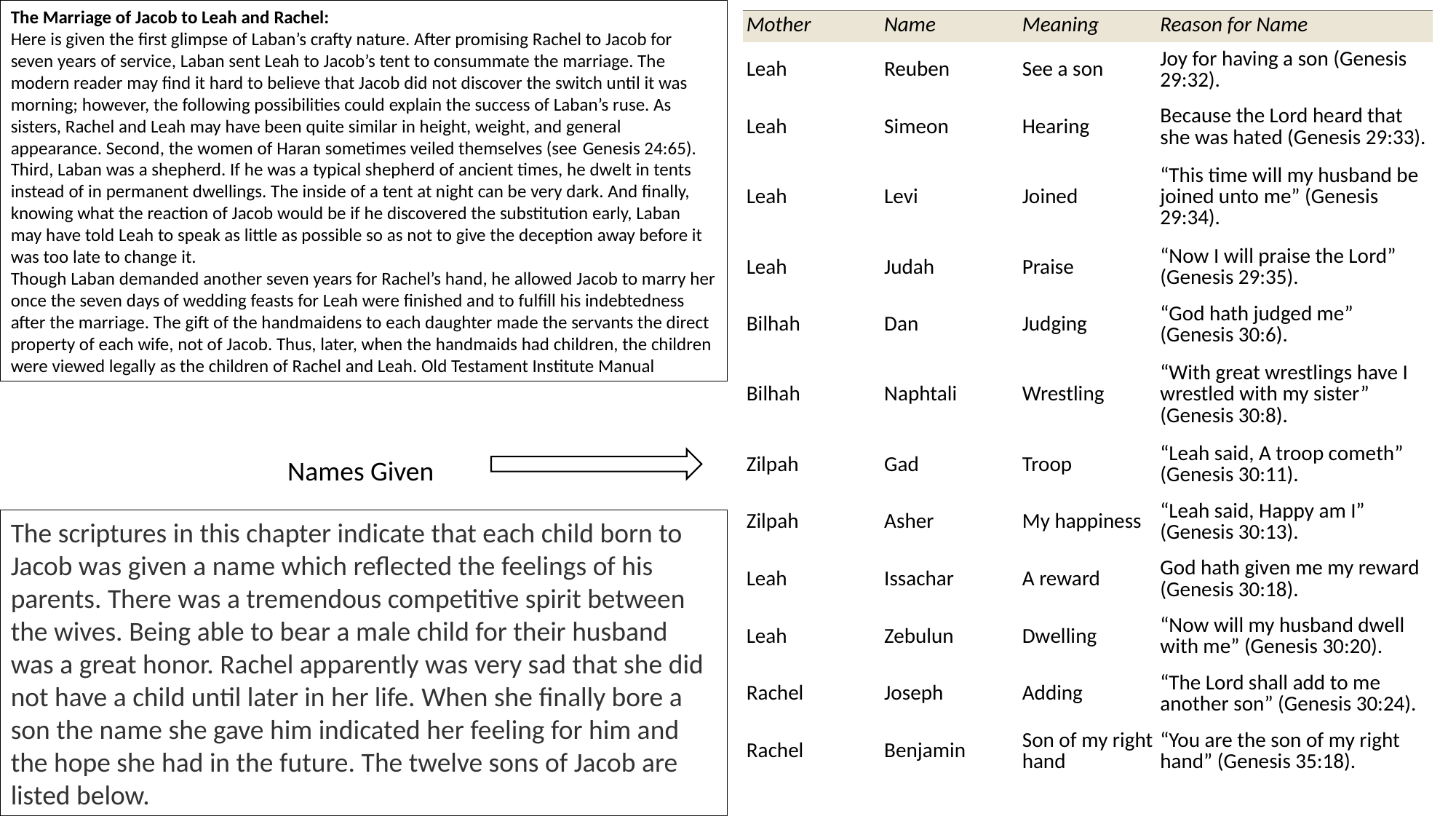

The Marriage of Jacob to Leah and Rachel:
Here is given the first glimpse of Laban’s crafty nature. After promising Rachel to Jacob for seven years of service, Laban sent Leah to Jacob’s tent to consummate the marriage. The modern reader may find it hard to believe that Jacob did not discover the switch until it was morning; however, the following possibilities could explain the success of Laban’s ruse. As sisters, Rachel and Leah may have been quite similar in height, weight, and general appearance. Second, the women of Haran sometimes veiled themselves (see Genesis 24:65). Third, Laban was a shepherd. If he was a typical shepherd of ancient times, he dwelt in tents instead of in permanent dwellings. The inside of a tent at night can be very dark. And finally, knowing what the reaction of Jacob would be if he discovered the substitution early, Laban may have told Leah to speak as little as possible so as not to give the deception away before it was too late to change it.
Though Laban demanded another seven years for Rachel’s hand, he allowed Jacob to marry her once the seven days of wedding feasts for Leah were finished and to fulfill his indebtedness after the marriage. The gift of the handmaidens to each daughter made the servants the direct property of each wife, not of Jacob. Thus, later, when the handmaids had children, the children were viewed legally as the children of Rachel and Leah. Old Testament Institute Manual
| Mother | Name | Meaning | Reason for Name |
| --- | --- | --- | --- |
| Leah | Reuben | See a son | Joy for having a son (Genesis 29:32). |
| Leah | Simeon | Hearing | Because the Lord heard that she was hated (Genesis 29:33). |
| Leah | Levi | Joined | “This time will my husband be joined unto me” (Genesis 29:34). |
| Leah | Judah | Praise | “Now I will praise the Lord” (Genesis 29:35). |
| Bilhah | Dan | Judging | “God hath judged me” (Genesis 30:6). |
| Bilhah | Naphtali | Wrestling | “With great wrestlings have I wrestled with my sister” (Genesis 30:8). |
| Zilpah | Gad | Troop | “Leah said, A troop cometh” (Genesis 30:11). |
| Zilpah | Asher | My happiness | “Leah said, Happy am I” (Genesis 30:13). |
| Leah | Issachar | A reward | God hath given me my reward (Genesis 30:18). |
| Leah | Zebulun | Dwelling | “Now will my husband dwell with me” (Genesis 30:20). |
| Rachel | Joseph | Adding | “The Lord shall add to me another son” (Genesis 30:24). |
| Rachel | Benjamin | Son of my right hand | “You are the son of my right hand” (Genesis 35:18). |
Names Given

The scriptures in this chapter indicate that each child born to Jacob was given a name which reflected the feelings of his parents. There was a tremendous competitive spirit between the wives. Being able to bear a male child for their husband was a great honor. Rachel apparently was very sad that she did not have a child until later in her life. When she finally bore a son the name she gave him indicated her feeling for him and the hope she had in the future. The twelve sons of Jacob are listed below.